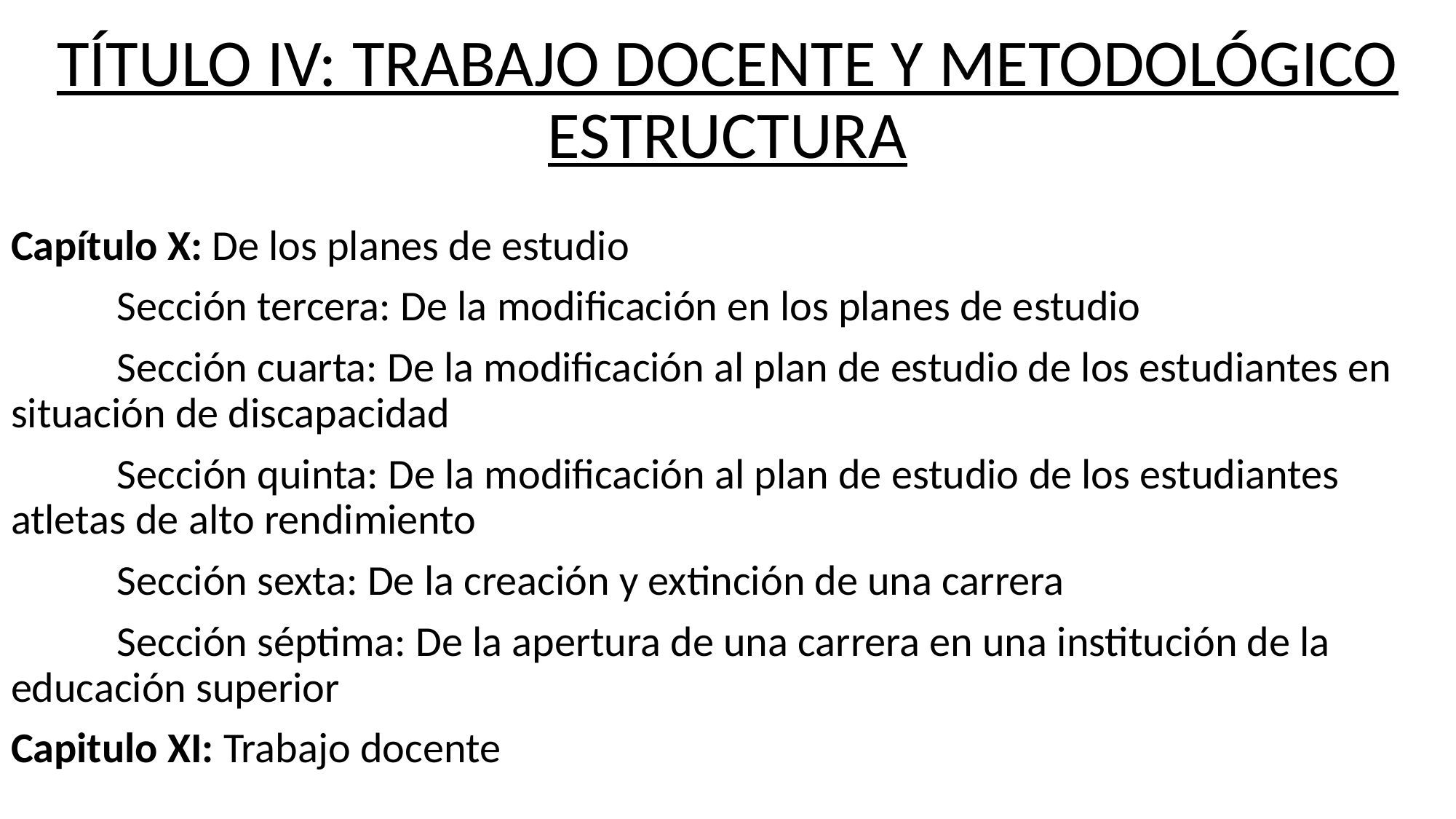

# TÍTULO IV: TRABAJO DOCENTE Y METODOLÓGICO ESTRUCTURA
Capítulo X: De los planes de estudio
           Sección tercera: De la modificación en los planes de estudio
           Sección cuarta: De la modificación al plan de estudio de los estudiantes en situación de discapacidad
           Sección quinta: De la modificación al plan de estudio de los estudiantes atletas de alto rendimiento
           Sección sexta: De la creación y extinción de una carrera
           Sección séptima: De la apertura de una carrera en una institución de la educación superior
Capitulo XI: Trabajo docente